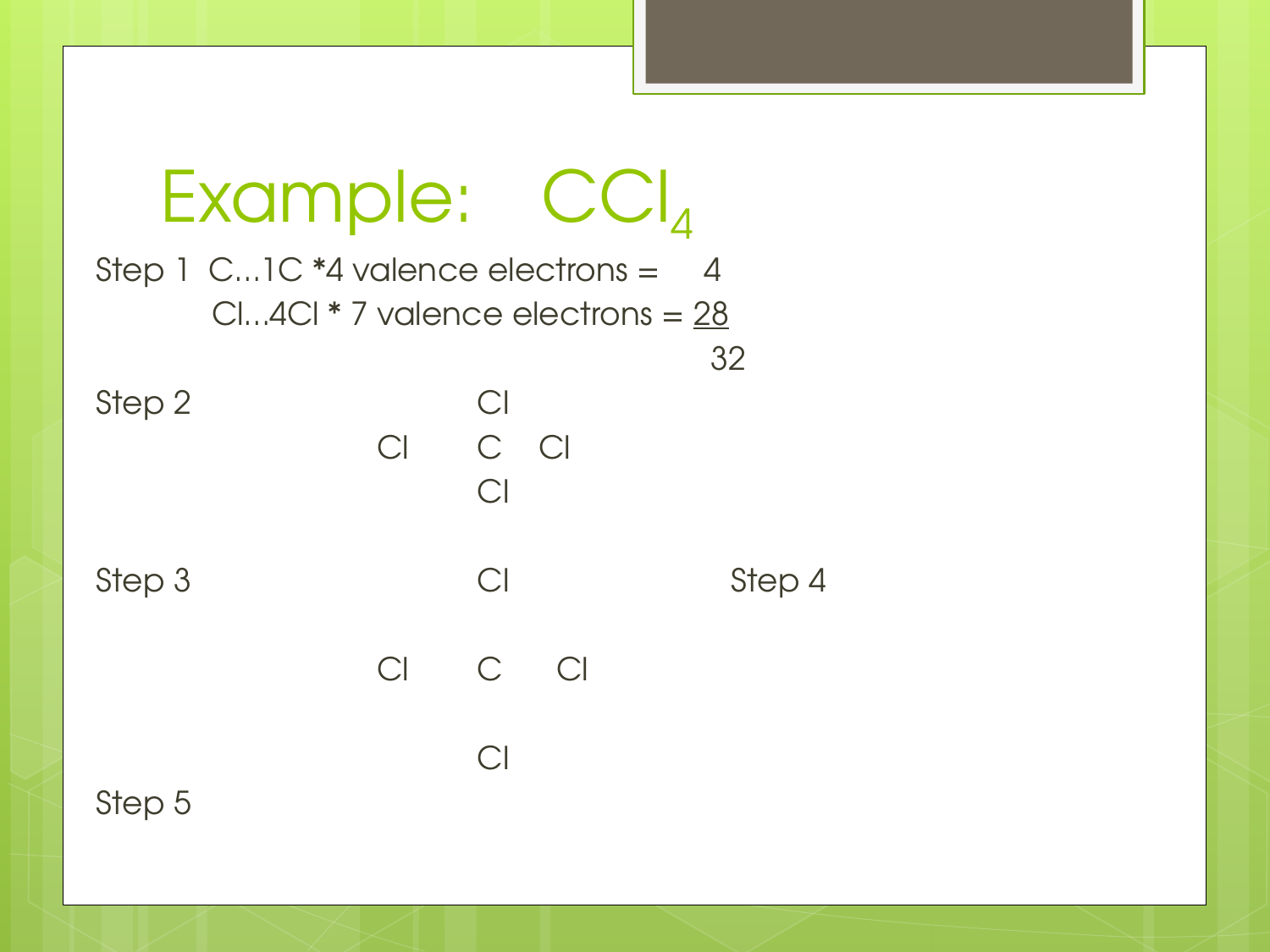

# Example:	CCl4
Step 1  C…1C *4 valence electrons =     4
             Cl…4Cl * 7 valence electrons = 28
	        			            32
Step 2			Cl
		   Cl	C    Cl
			Cl

Step 3			Cl		Step 4

		   Cl	C      Cl

			Cl
Step 5